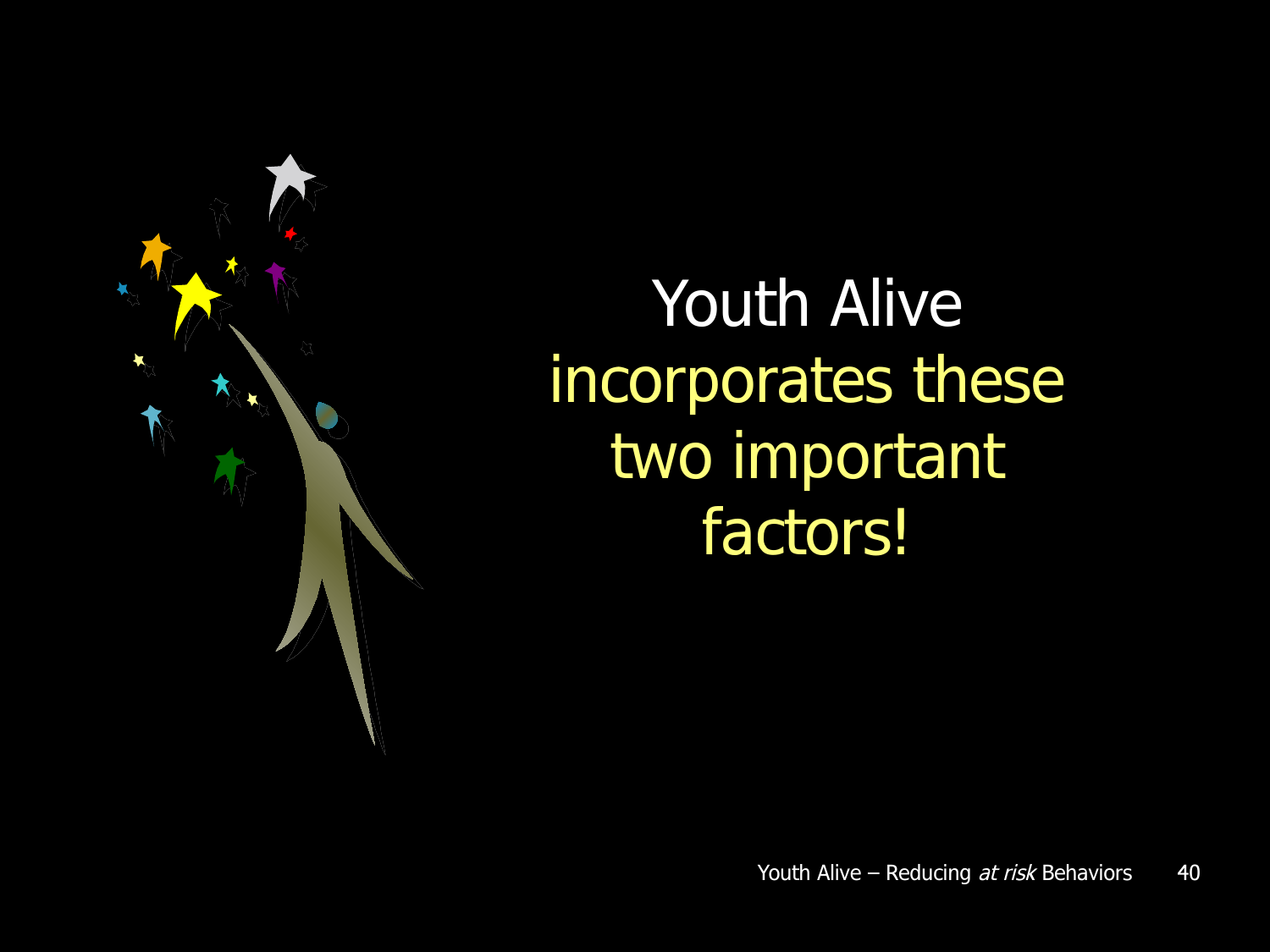

# Youth Alive incorporates these two important factors!
Youth Alive – Reducing at risk Behaviors
40